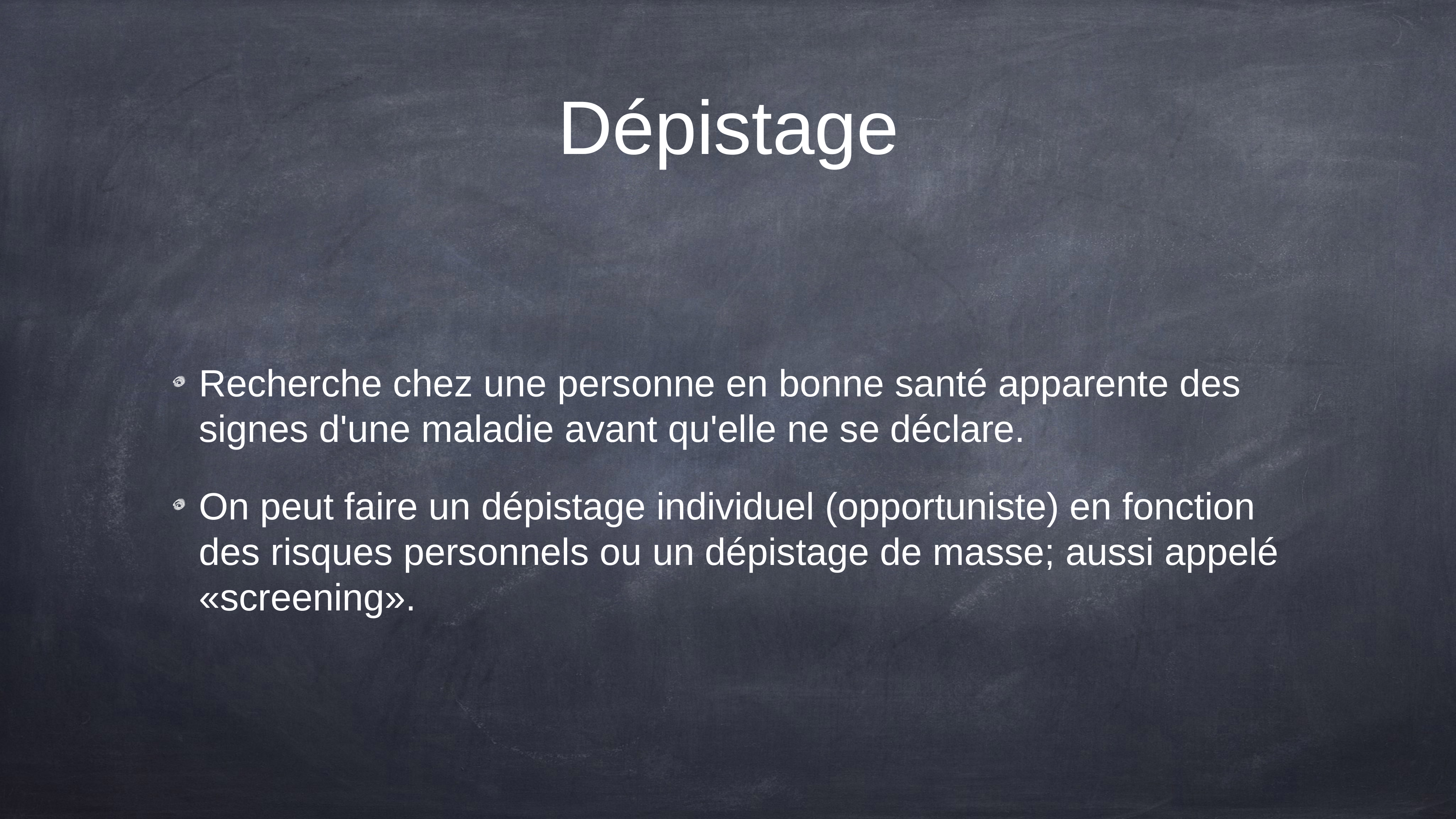

# Dépistage
Recherche chez une personne en bonne santé apparente des signes d'une maladie avant qu'elle ne se déclare.
On peut faire un dépistage individuel (opportuniste) en fonction des risques personnels ou un dépistage de masse; aussi appelé «screening».